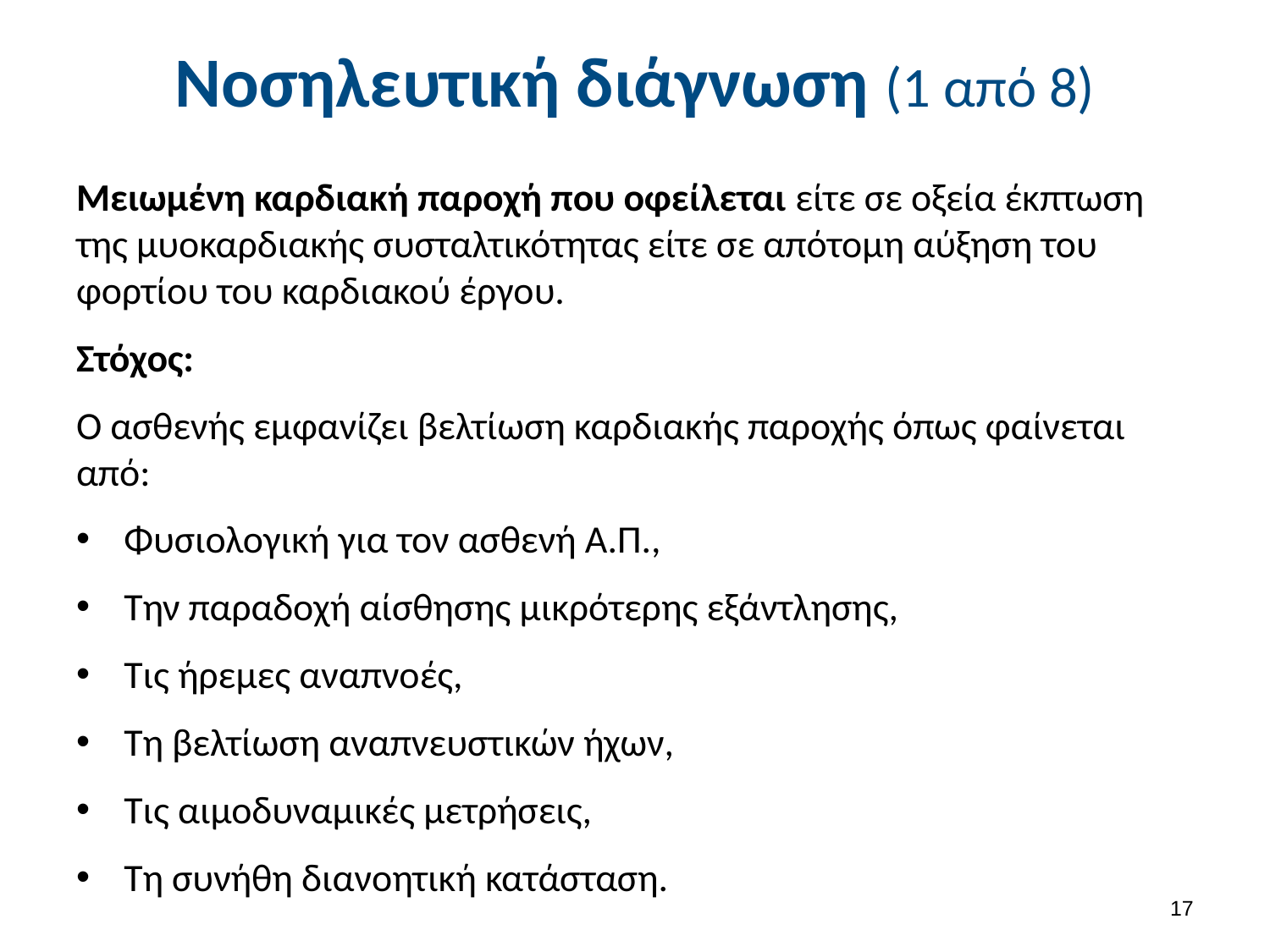

# Νοσηλευτική διάγνωση (1 από 8)
Μειωμένη καρδιακή παροχή που οφείλεται είτε σε οξεία έκπτωση της μυοκαρδιακής συσταλτικότητας είτε σε απότομη αύξηση του φορτίου του καρδιακού έργου.
Στόχος:
Ο ασθενής εμφανίζει βελτίωση καρδιακής παροχής όπως φαίνεται από:
Φυσιολογική για τον ασθενή Α.Π.,
Την παραδοχή αίσθησης μικρότερης εξάντλησης,
Τις ήρεμες αναπνοές,
Τη βελτίωση αναπνευστικών ήχων,
Τις αιμοδυναμικές μετρήσεις,
Τη συνήθη διανοητική κατάσταση.
17